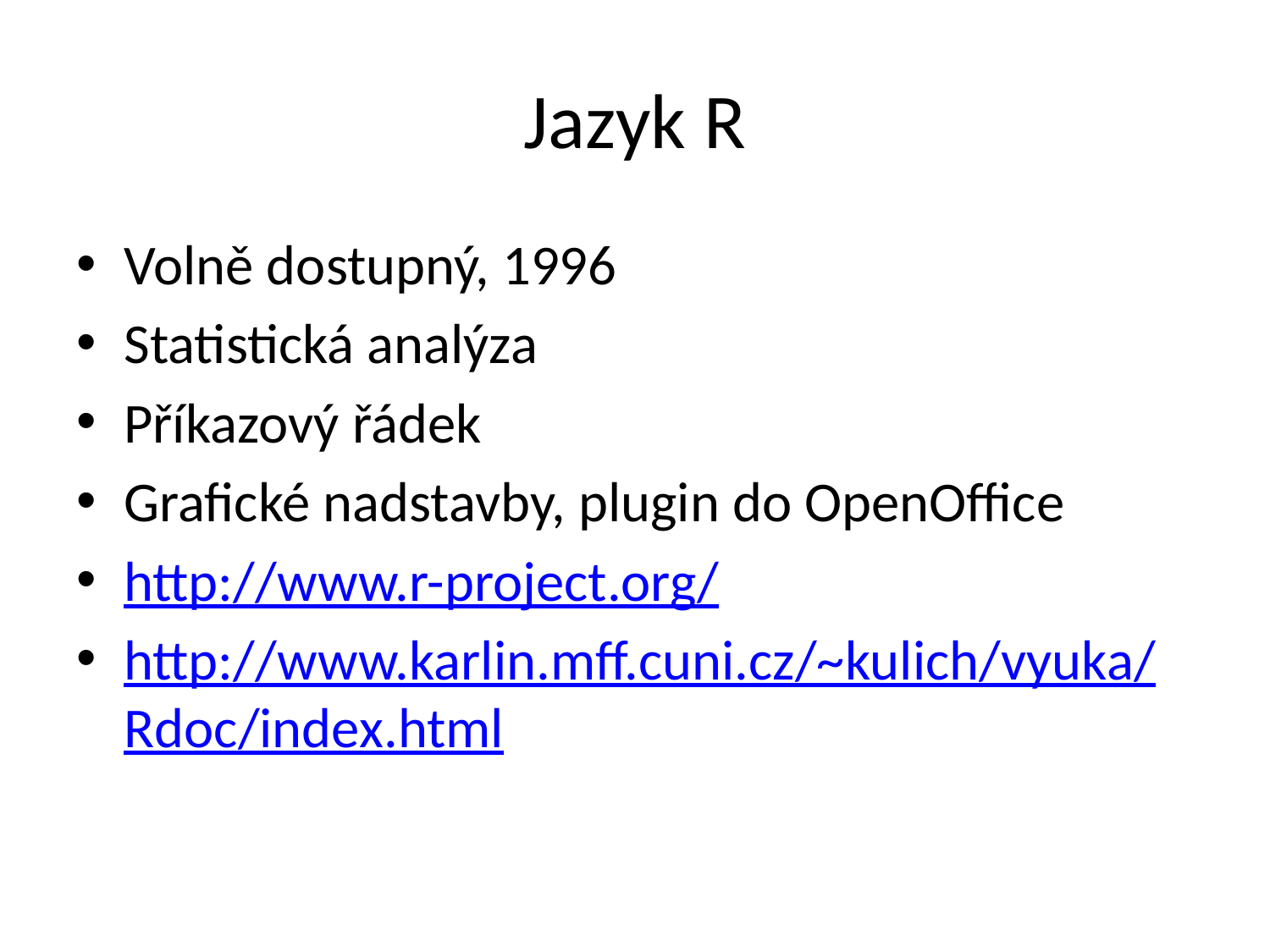

# Jazyk R
Volně dostupný, 1996
Statistická analýza
Příkazový řádek
Grafické nadstavby, plugin do OpenOffice
http://www.r-project.org/
http://www.karlin.mff.cuni.cz/~kulich/vyuka/Rdoc/index.html